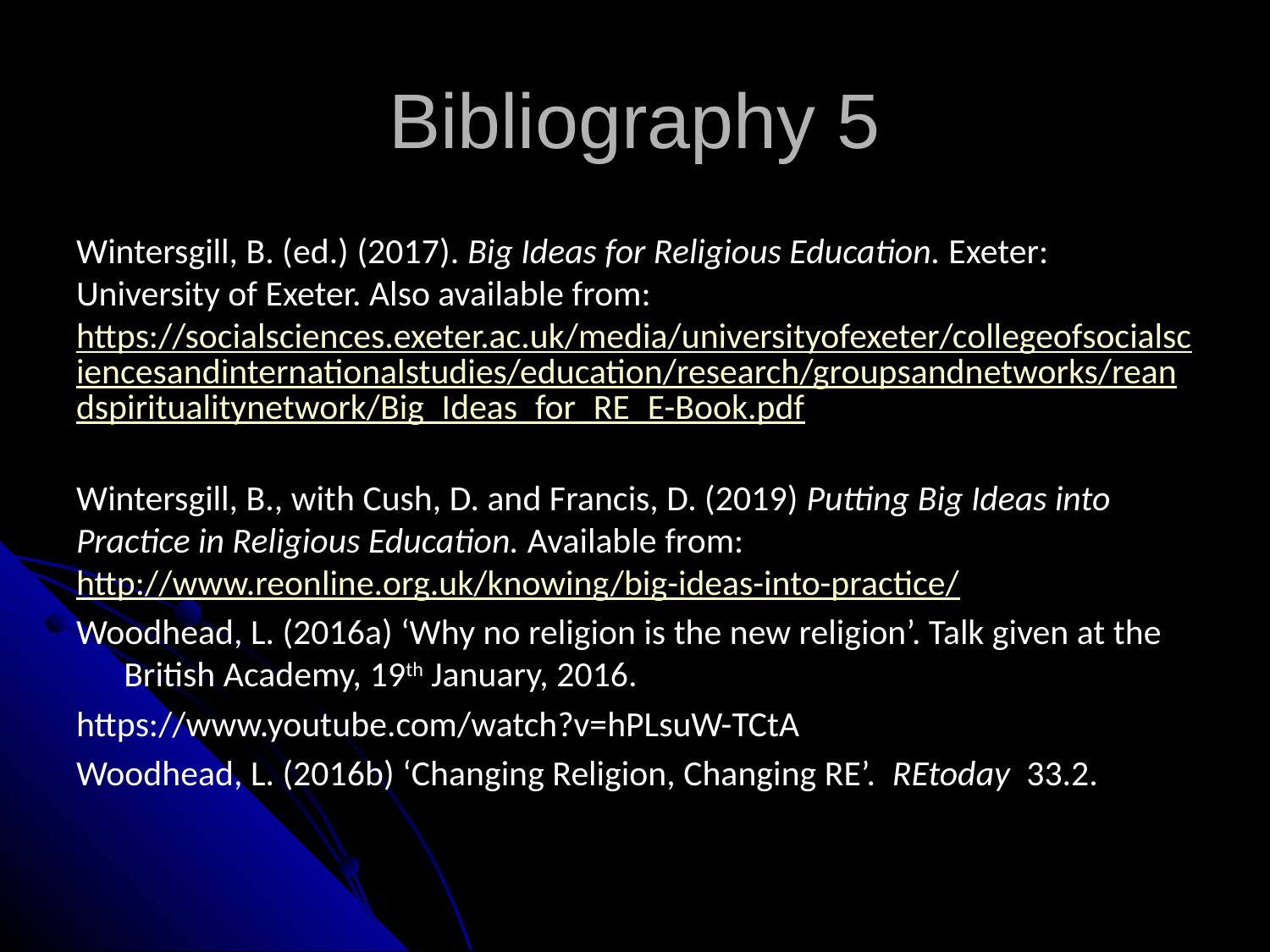

# Bibliography 5
Wintersgill, B. (ed.) (2017). Big Ideas for Religious Education. Exeter: University of Exeter. Also available from: https://socialsciences.exeter.ac.uk/media/universityofexeter/collegeofsocialsciencesandinternationalstudies/education/research/groupsandnetworks/reandspiritualitynetwork/Big_Ideas_for_RE_E-Book.pdf
Wintersgill, B., with Cush, D. and Francis, D. (2019) Putting Big Ideas into Practice in Religious Education. Available from: http://www.reonline.org.uk/knowing/big-ideas-into-practice/
Woodhead, L. (2016a) ‘Why no religion is the new religion’. Talk given at the British Academy, 19th January, 2016.
https://www.youtube.com/watch?v=hPLsuW-TCtA
Woodhead, L. (2016b) ‘Changing Religion, Changing RE’.  REtoday  33.2.